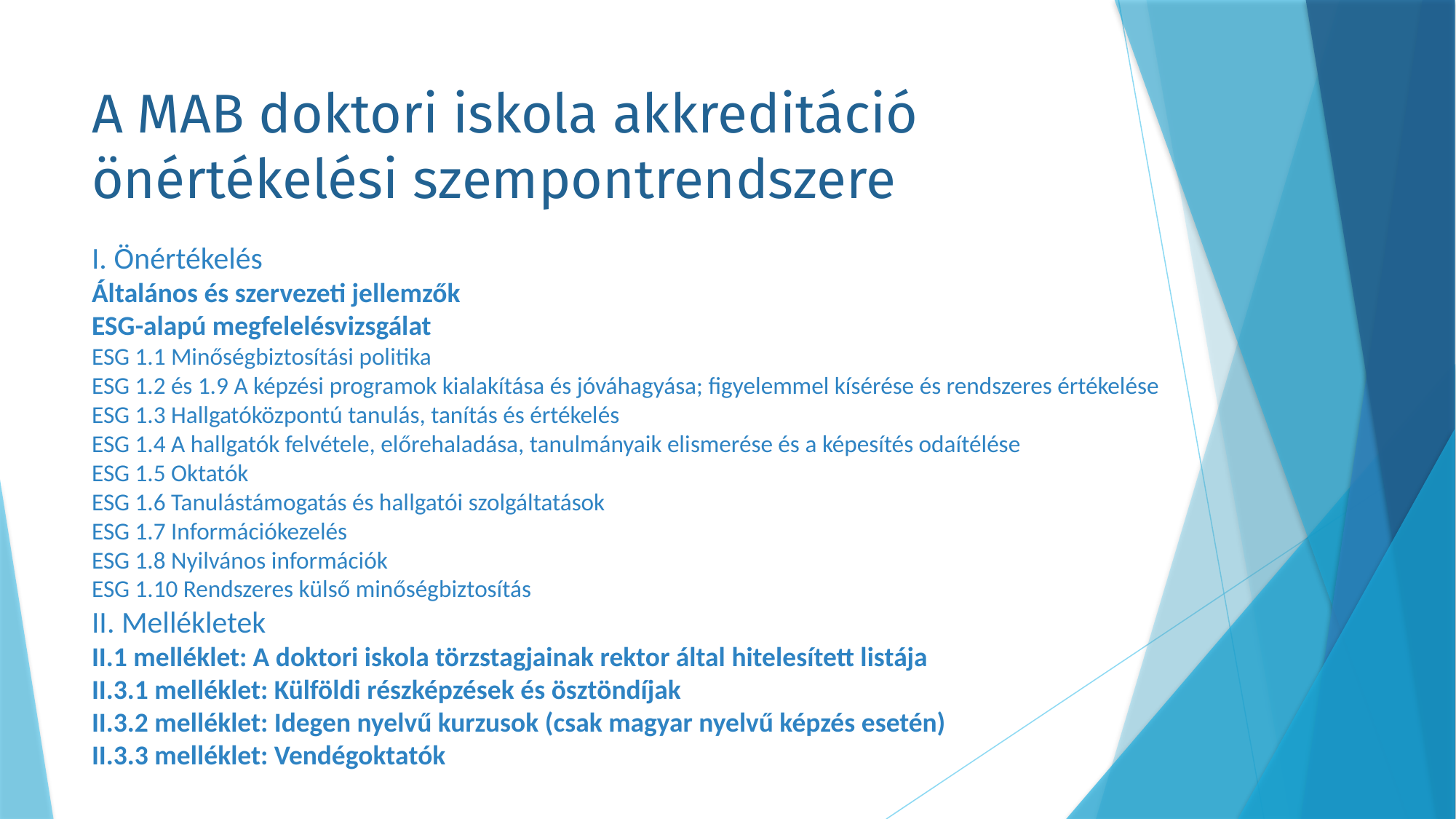

# A MAB doktori iskola akkreditáció önértékelési szempontrendszere
I. Önértékelés
Általános és szervezeti jellemzők
ESG-alapú megfelelésvizsgálat
ESG 1.1 Minőségbiztosítási politika
ESG 1.2 és 1.9 A képzési programok kialakítása és jóváhagyása; figyelemmel kísérése és rendszeres értékelése
ESG 1.3 Hallgatóközpontú tanulás, tanítás és értékelés
ESG 1.4 A hallgatók felvétele, előrehaladása, tanulmányaik elismerése és a képesítés odaítélése
ESG 1.5 Oktatók
ESG 1.6 Tanulástámogatás és hallgatói szolgáltatások
ESG 1.7 Információkezelés
ESG 1.8 Nyilvános információk
ESG 1.10 Rendszeres külső minőségbiztosítás
II. Mellékletek
II.1 melléklet: A doktori iskola törzstagjainak rektor által hitelesített listája
II.3.1 melléklet: Külföldi részképzések és ösztöndíjak
II.3.2 melléklet: Idegen nyelvű kurzusok (csak magyar nyelvű képzés esetén)
II.3.3 melléklet: Vendégoktatók